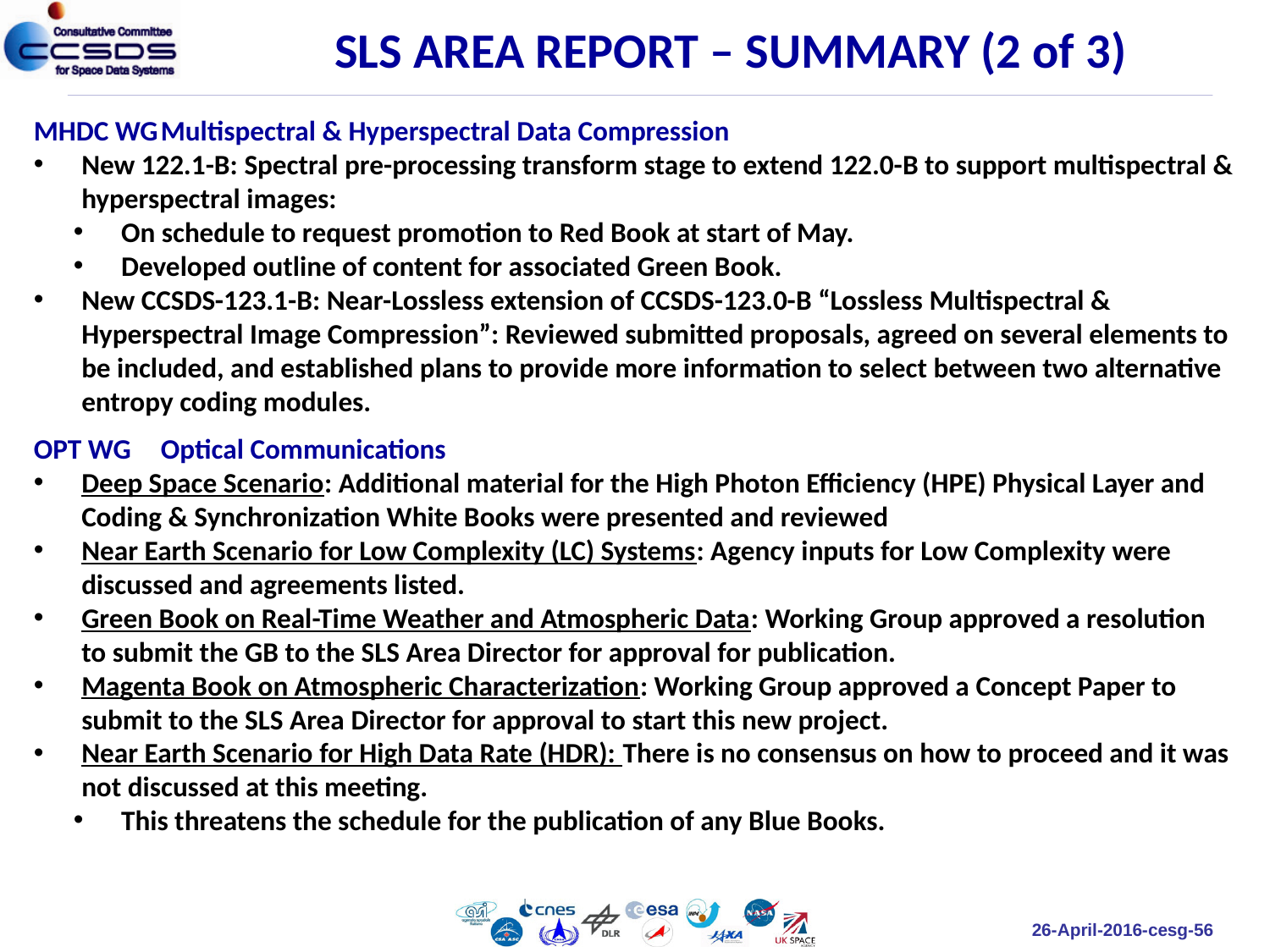

SLS AREA REPORT – SUMMARY (2 of 3)
MHDC WG	Multispectral & Hyperspectral Data Compression
New 122.1-B: Spectral pre-processing transform stage to extend 122.0-B to support multispectral & hyperspectral images:
On schedule to request promotion to Red Book at start of May.
Developed outline of content for associated Green Book.
New CCSDS-123.1-B: Near-Lossless extension of CCSDS-123.0-B “Lossless Multispectral & Hyperspectral Image Compression”: Reviewed submitted proposals, agreed on several elements to be included, and established plans to provide more information to select between two alternative entropy coding modules.
OPT WG	Optical Communications
Deep Space Scenario: Additional material for the High Photon Efficiency (HPE) Physical Layer and Coding & Synchronization White Books were presented and reviewed
Near Earth Scenario for Low Complexity (LC) Systems: Agency inputs for Low Complexity were discussed and agreements listed.
Green Book on Real-Time Weather and Atmospheric Data: Working Group approved a resolution to submit the GB to the SLS Area Director for approval for publication.
Magenta Book on Atmospheric Characterization: Working Group approved a Concept Paper to submit to the SLS Area Director for approval to start this new project.
Near Earth Scenario for High Data Rate (HDR): There is no consensus on how to proceed and it was not discussed at this meeting.
This threatens the schedule for the publication of any Blue Books.